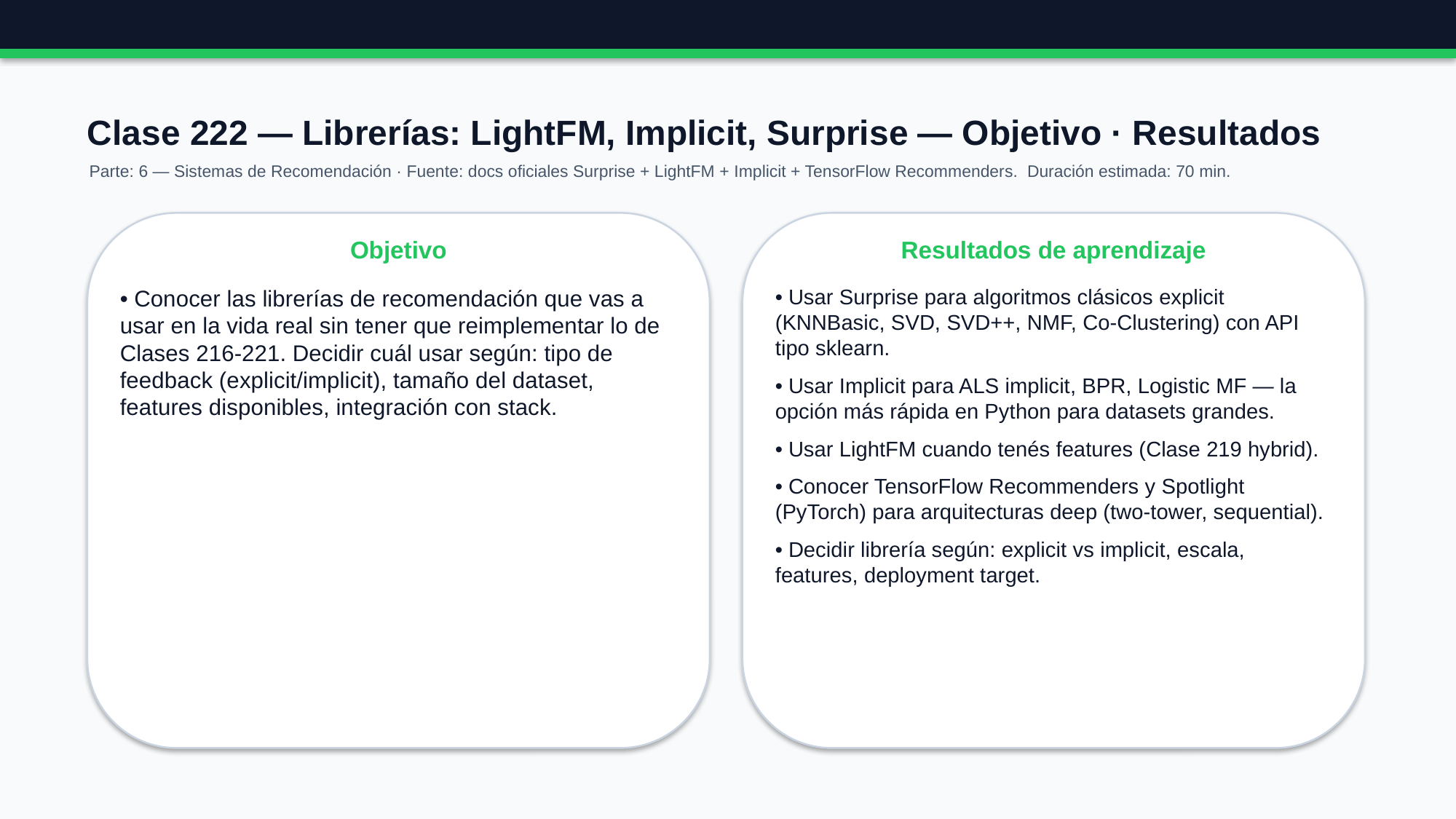

Clase 222 — Librerías: LightFM, Implicit, Surprise — Objetivo · Resultados
Parte: 6 — Sistemas de Recomendación · Fuente: docs oficiales Surprise + LightFM + Implicit + TensorFlow Recommenders.  Duración estimada: 70 min.

Objetivo
Resultados de aprendizaje
• Conocer las librerías de recomendación que vas a usar en la vida real sin tener que reimplementar lo de Clases 216-221. Decidir cuál usar según: tipo de feedback (explicit/implicit), tamaño del dataset, features disponibles, integración con stack.
• Usar Surprise para algoritmos clásicos explicit (KNNBasic, SVD, SVD++, NMF, Co-Clustering) con API tipo sklearn.
• Usar Implicit para ALS implicit, BPR, Logistic MF — la opción más rápida en Python para datasets grandes.
• Usar LightFM cuando tenés features (Clase 219 hybrid).
• Conocer TensorFlow Recommenders y Spotlight (PyTorch) para arquitecturas deep (two-tower, sequential).
• Decidir librería según: explicit vs implicit, escala, features, deployment target.